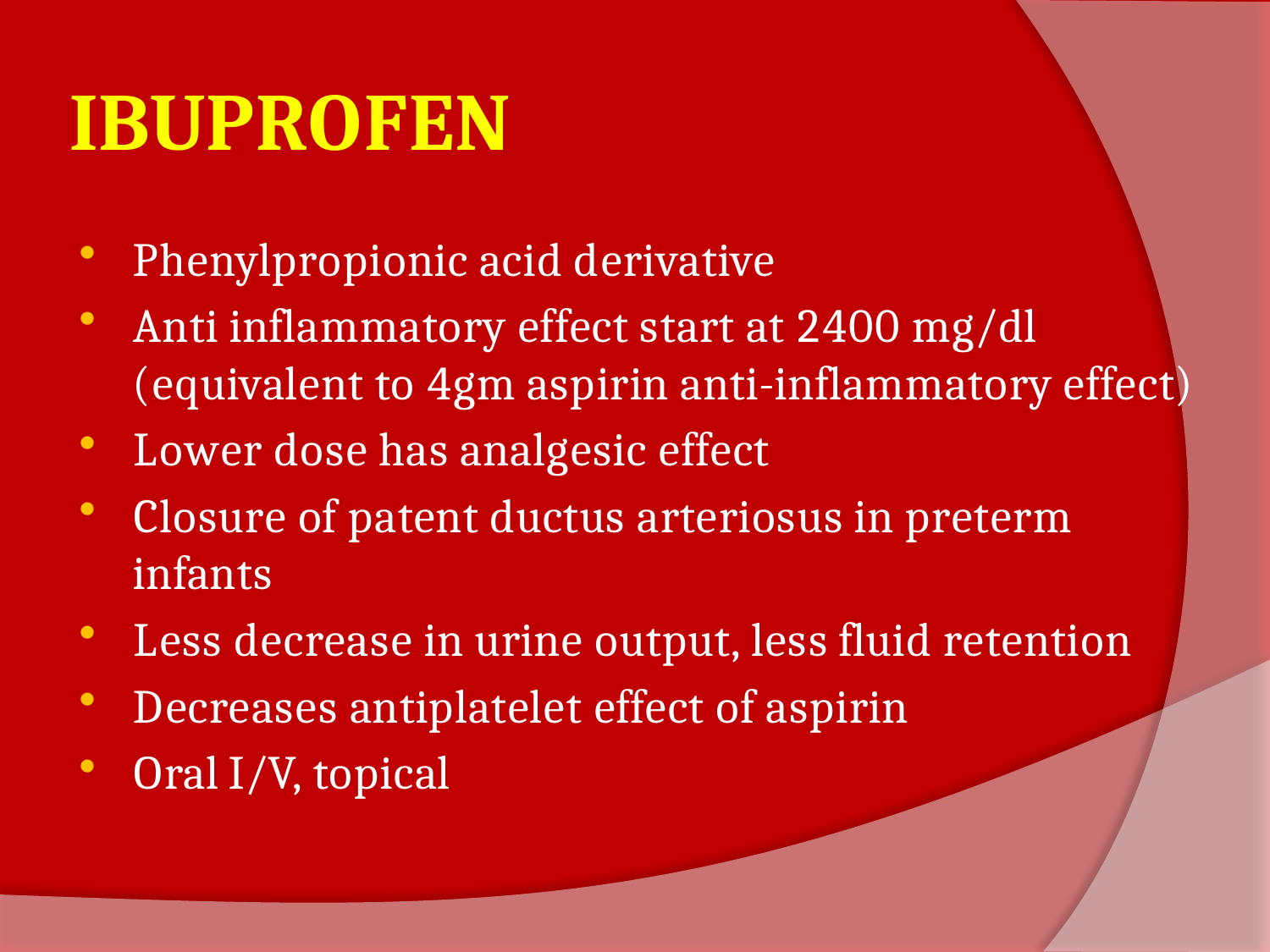

# IBUPROFEN
Phenylpropionic acid derivative
Anti inflammatory effect start at 2400 mg/dl (equivalent to 4gm aspirin anti-inflammatory effect)
Lower dose has analgesic effect
Closure of patent ductus arteriosus in preterm infants
Less decrease in urine output, less fluid retention
Decreases antiplatelet effect of aspirin
Oral I/V, topical